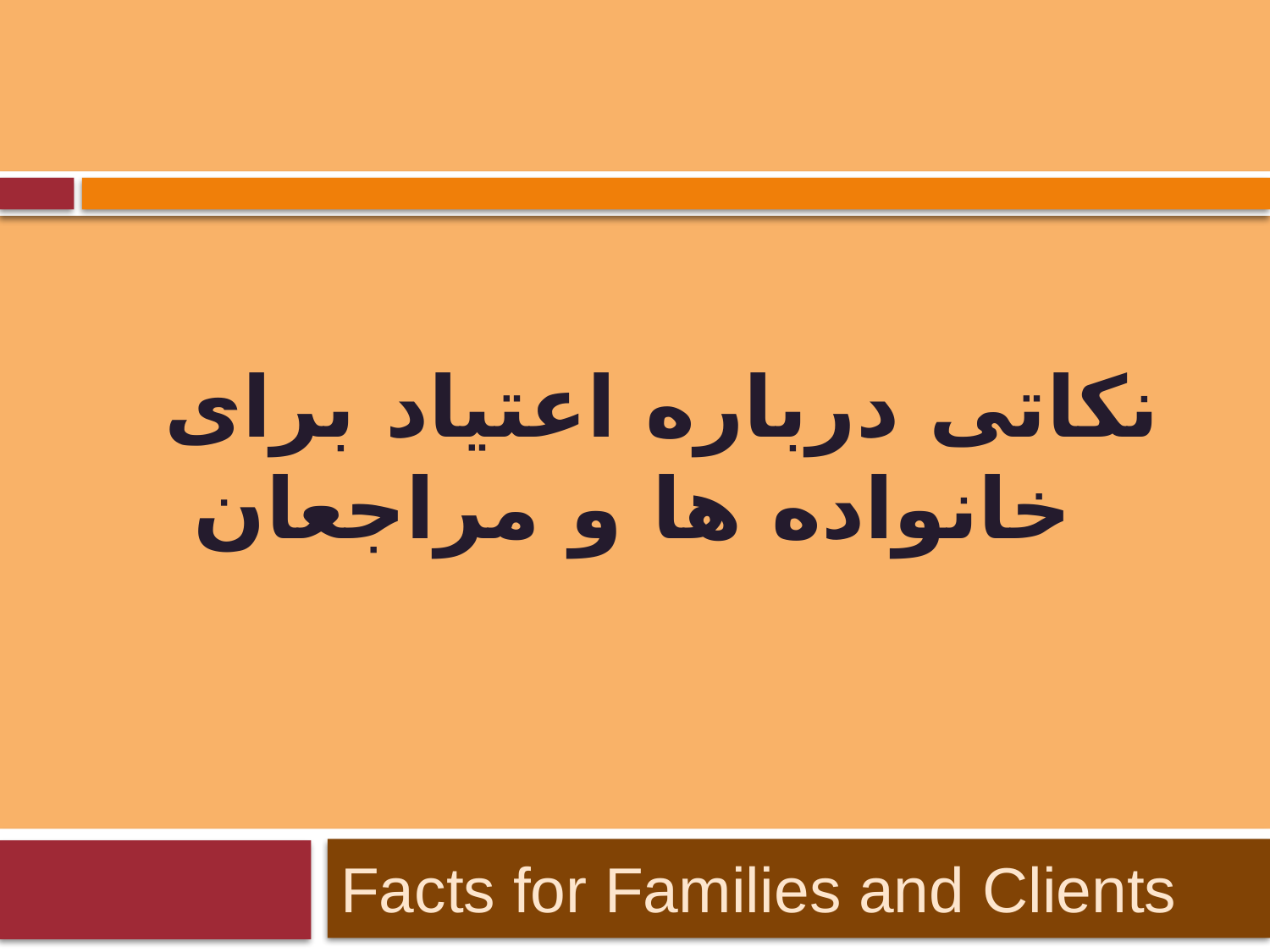

# نکاتی درباره اعتیاد برای خانواده ها و مراجعان
Facts for Families and Clients